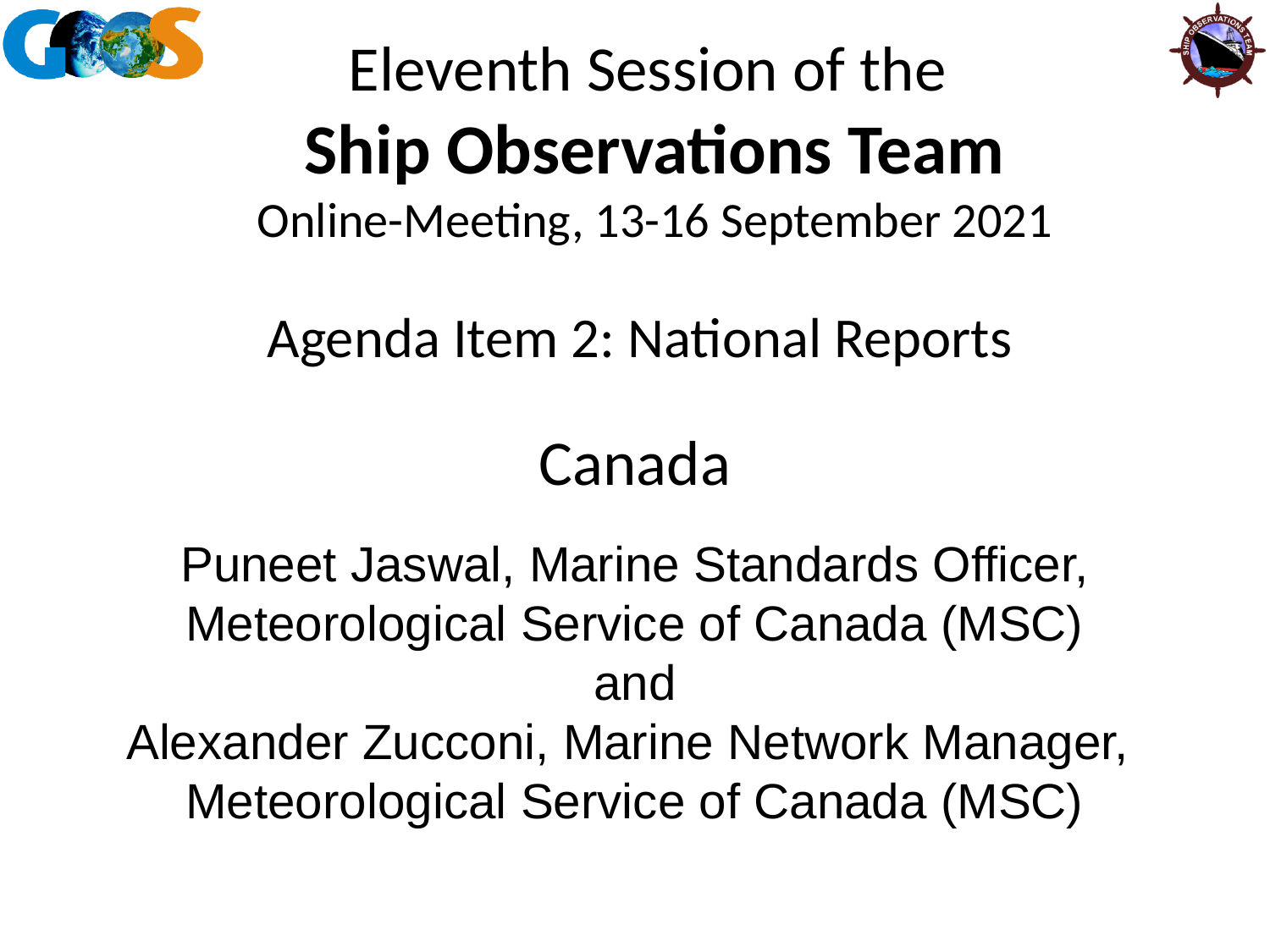

# Canada
Puneet Jaswal, Marine Standards Officer, Meteorological Service of Canada (MSC)
and
Alexander Zucconi, Marine Network Manager,
Meteorological Service of Canada (MSC)